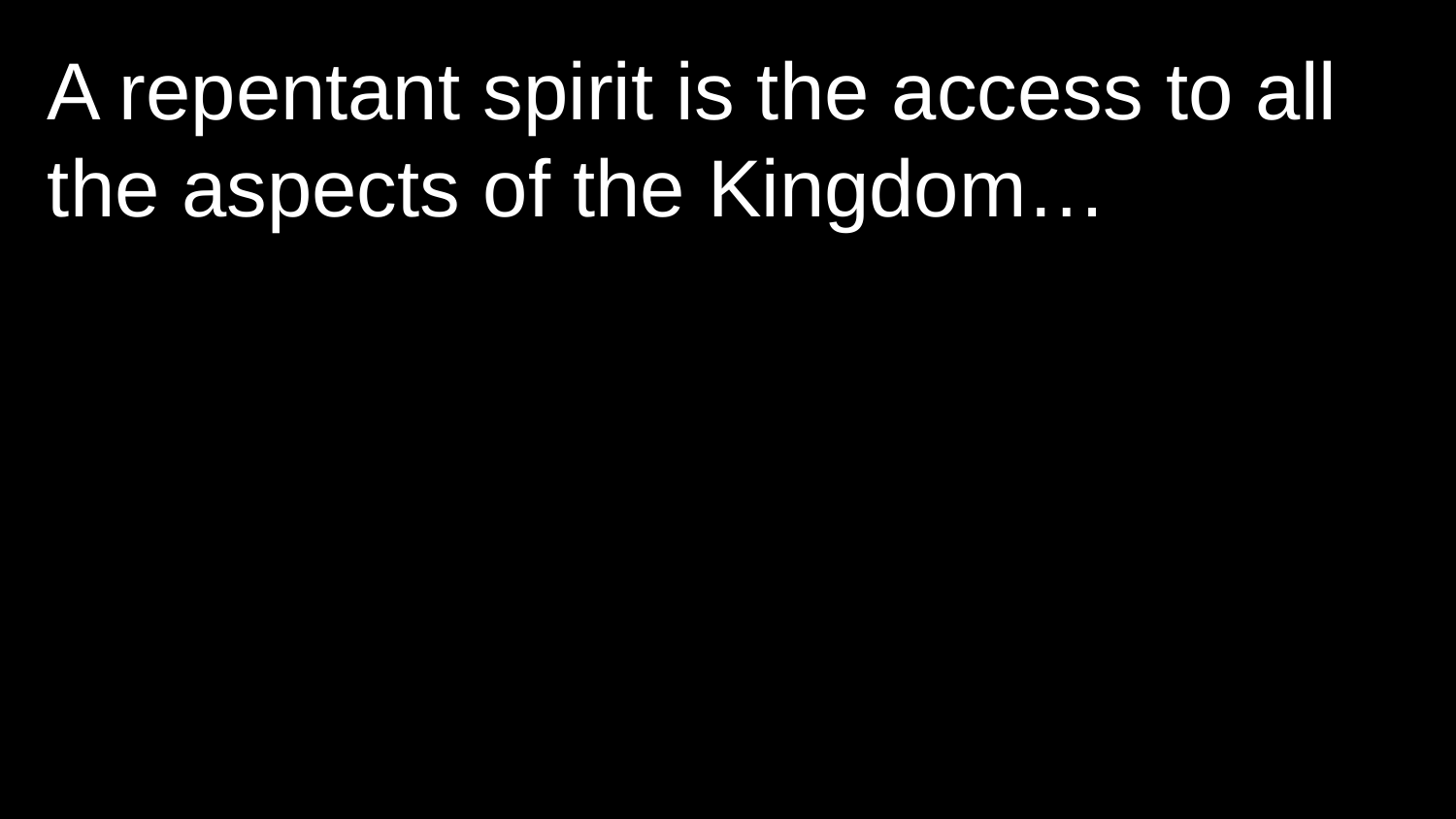

A repentant spirit is the access to all the aspects of the Kingdom…